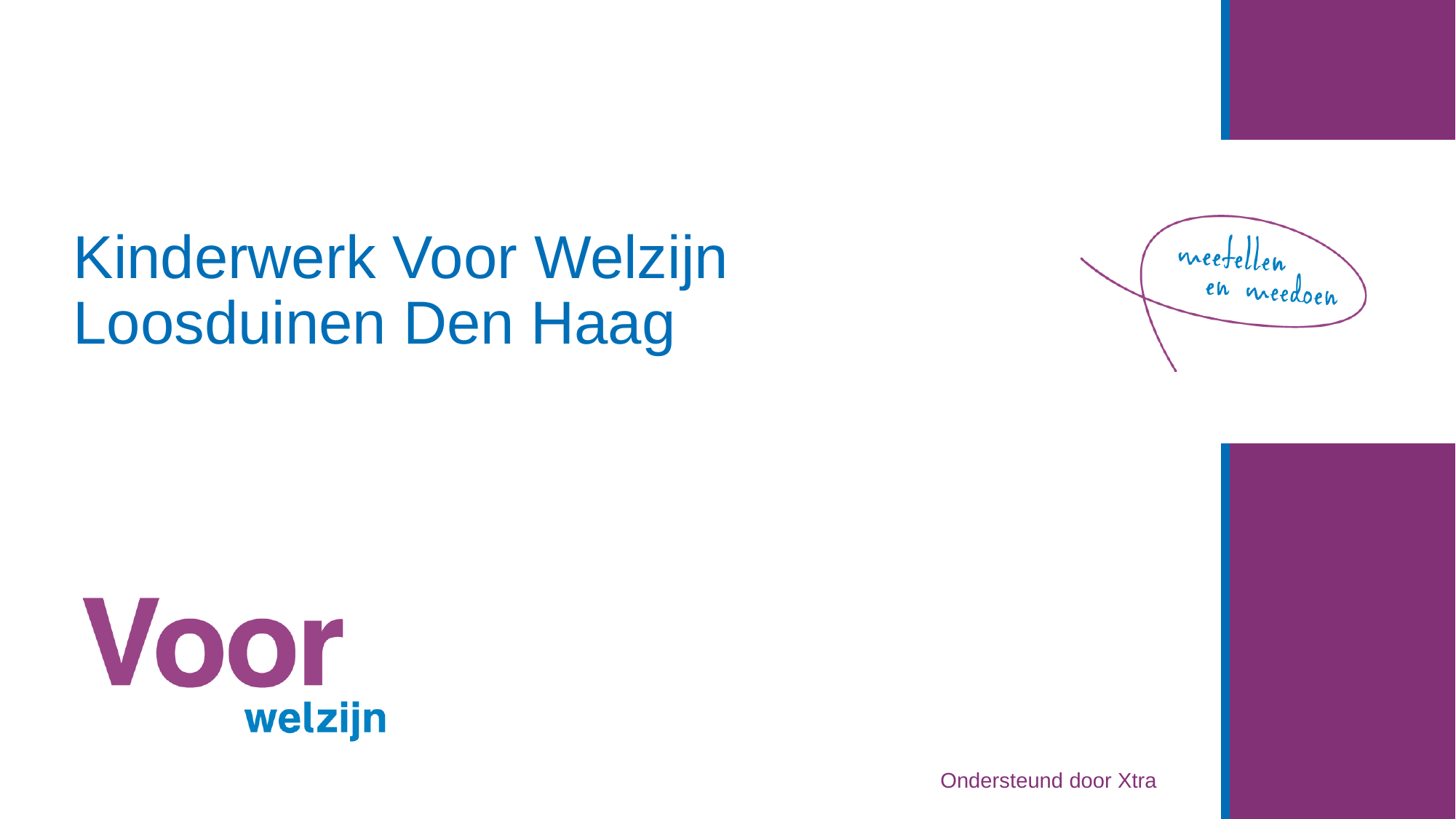

# Kinderwerk Voor Welzijn Loosduinen Den Haag